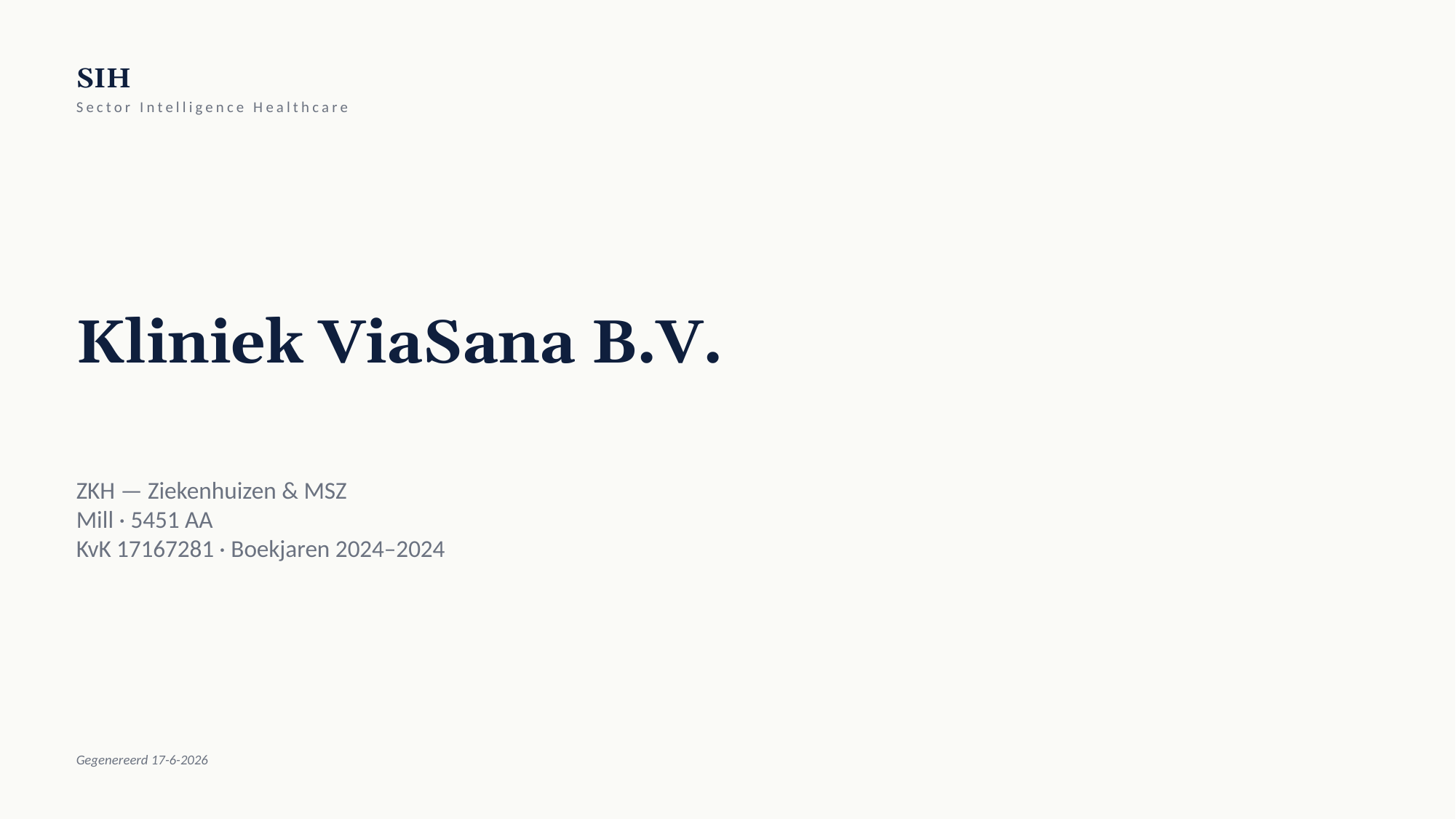

SIH
Sector Intelligence Healthcare
Kliniek ViaSana B.V.
ZKH — Ziekenhuizen & MSZ
Mill · 5451 AA
KvK 17167281 · Boekjaren 2024–2024
Gegenereerd 17-6-2026